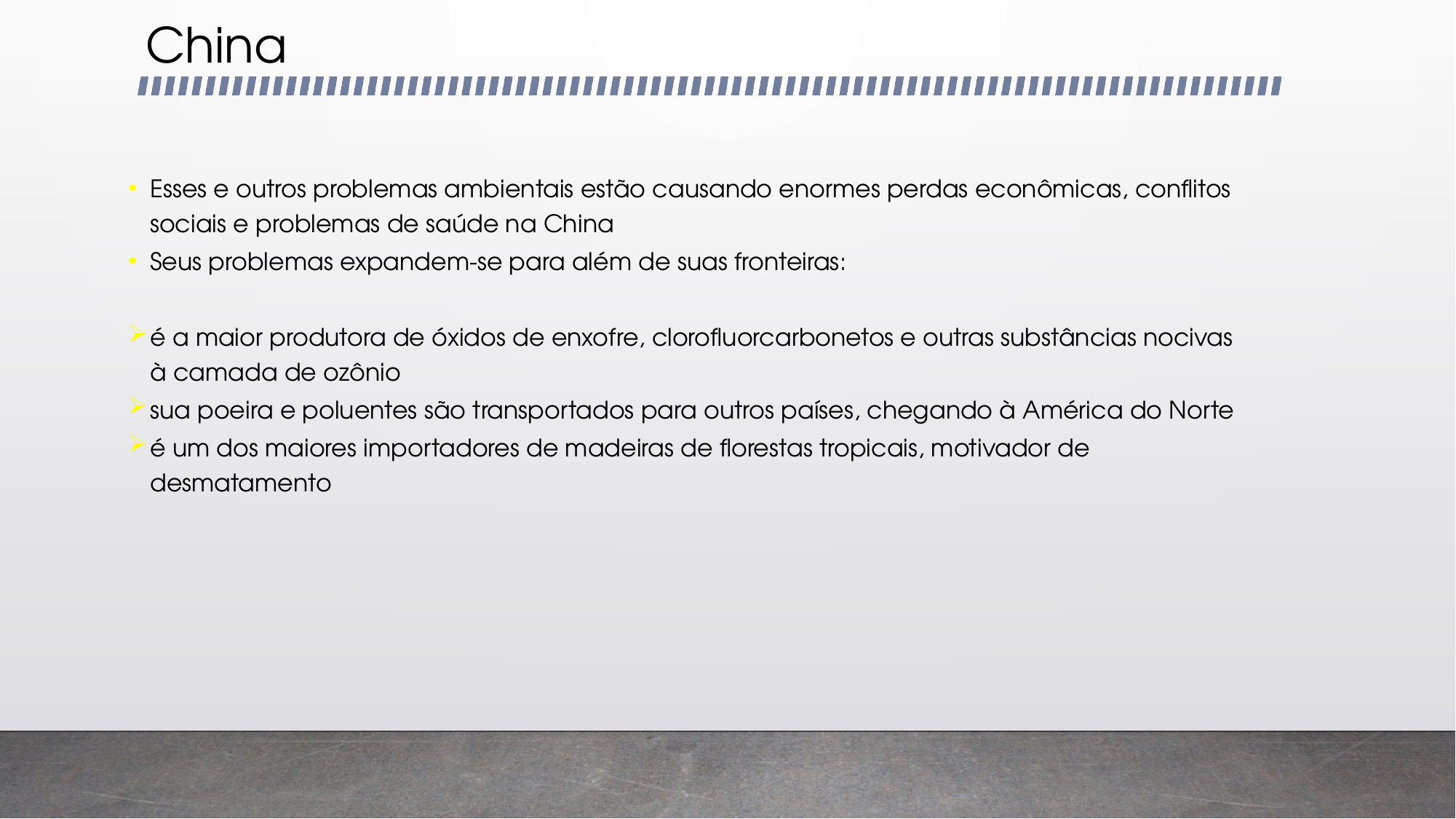

# China
Esses e outros problemas ambientais estão causando enormes perdas econômicas, conflitos sociais e problemas de saúde na China
Seus problemas expandem-se para além de suas fronteiras:

é a maior produtora de óxidos de enxofre, clorofluorcarbonetos e outras substâncias nocivas à camada de ozônio
sua poeira e poluentes são transportados para outros países, chegando à América do Norte
é um dos maiores importadores de madeiras de florestas tropicais, motivador de desmatamento